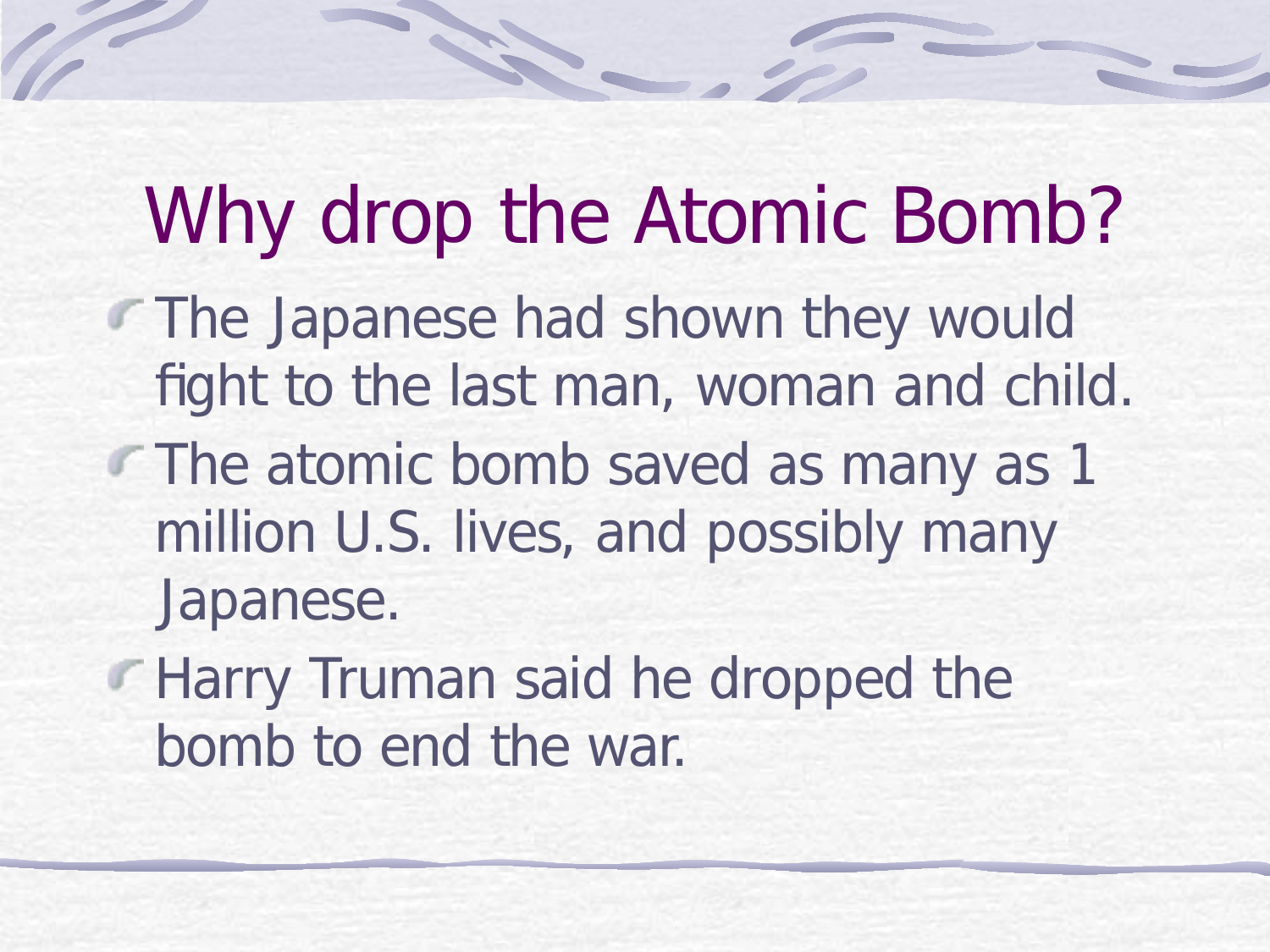

# Why drop the Atomic Bomb?
The Japanese had shown they would  fight to the last man, woman and child.
The atomic bomb saved as many as 1 million U.S. lives, and possibly many Japanese.
Harry Truman said he dropped the bomb to end the war.